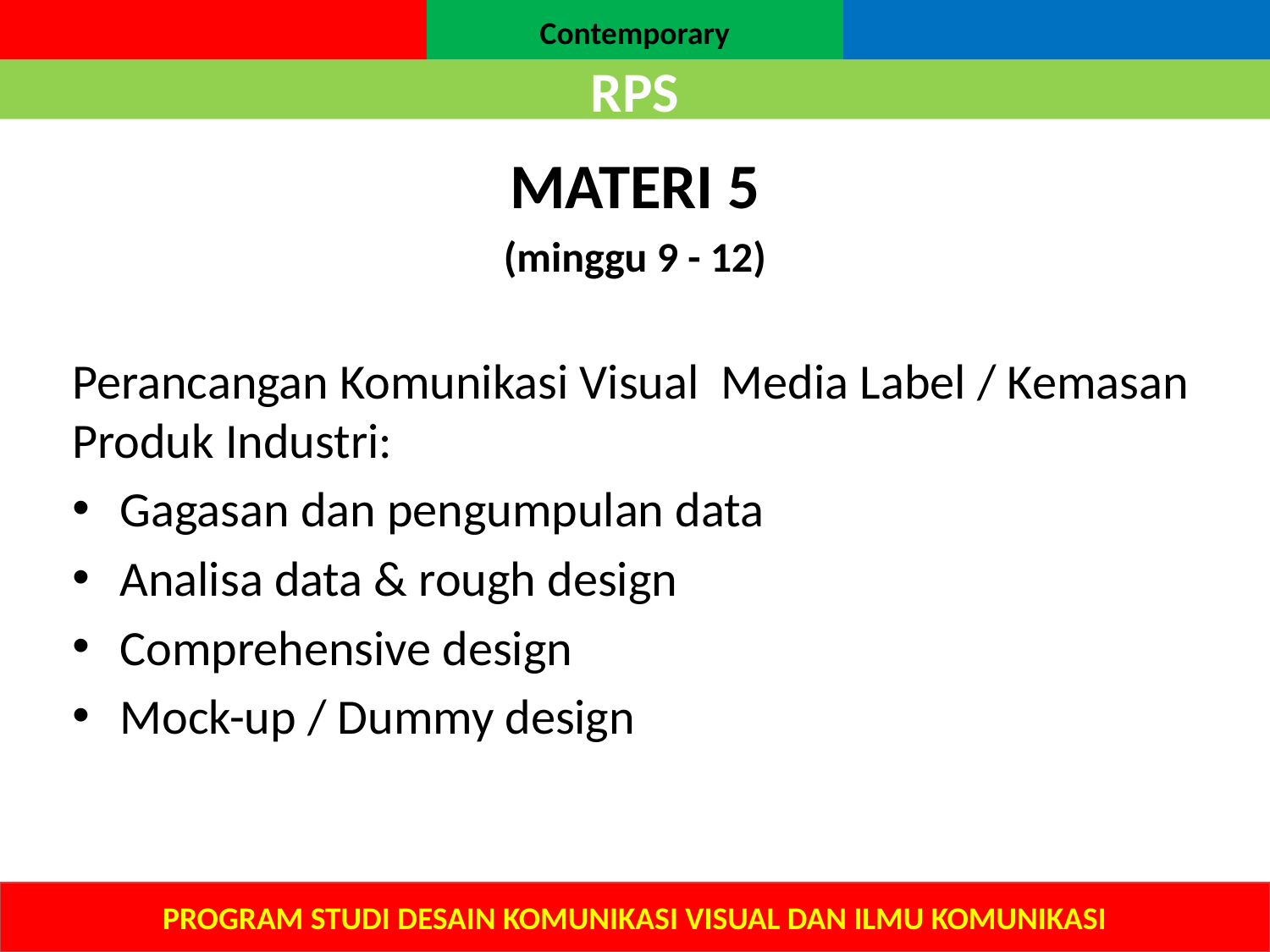

Contemporary

# RPS
MATERI 5
(minggu 9 - 12)

Perancangan Komunikasi Visual  Media Label / Kemasan Produk Industri:
Gagasan dan pengumpulan data
Analisa data & rough design
Comprehensive design
Mock-up / Dummy design
PROGRAM STUDI DESAIN KOMUNIKASI VISUAL DAN ILMU KOMUNIKASI